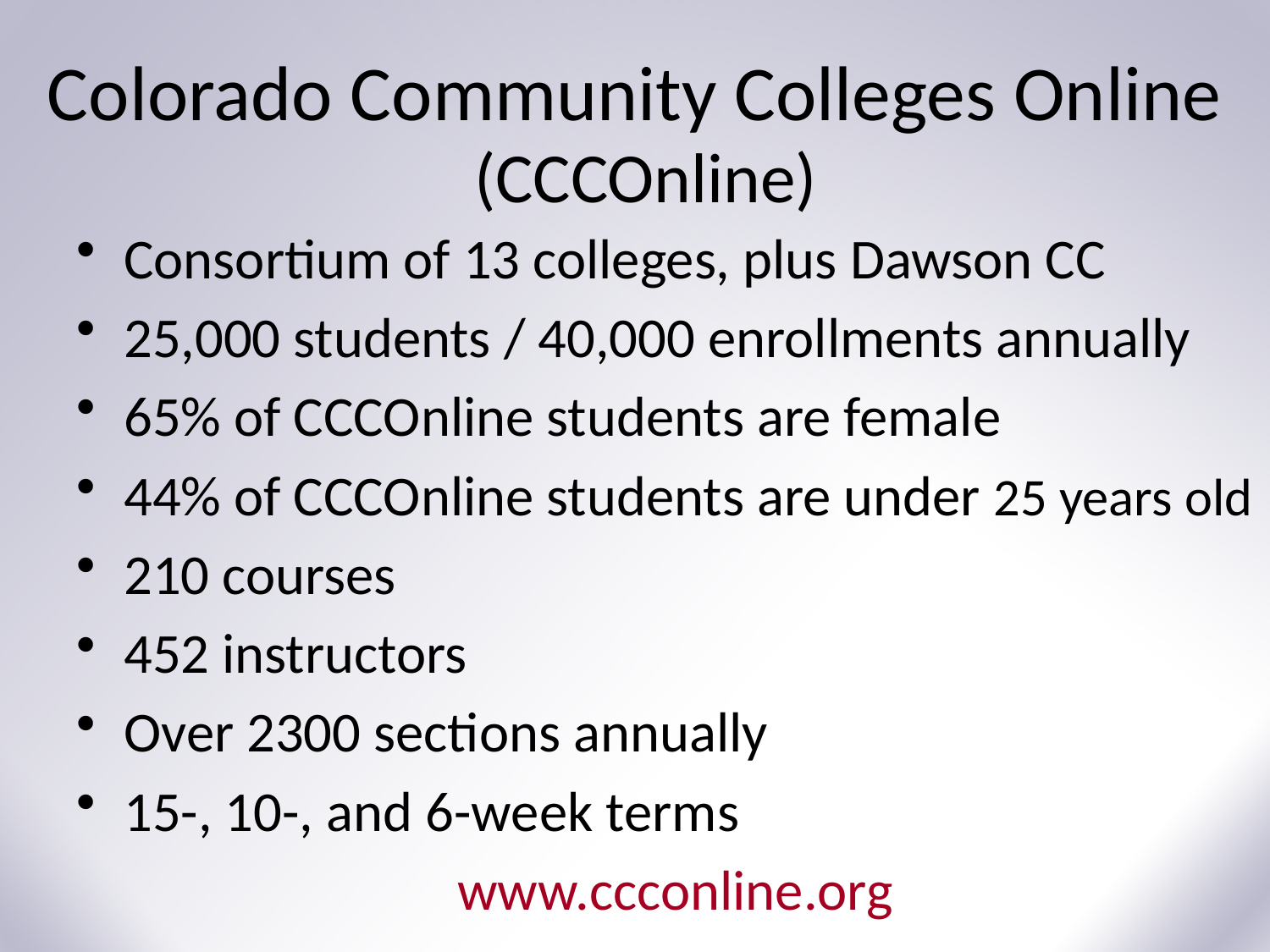

# Colorado Community Colleges Online
(CCCOnline)
Consortium of 13 colleges, plus Dawson CC
25,000 students / 40,000 enrollments annually
65% of CCCOnline students are female
44% of CCCOnline students are under 25 years old
210 courses
452 instructors
Over 2300 sections annually
15-, 10-, and 6-week terms
			www.ccconline.org